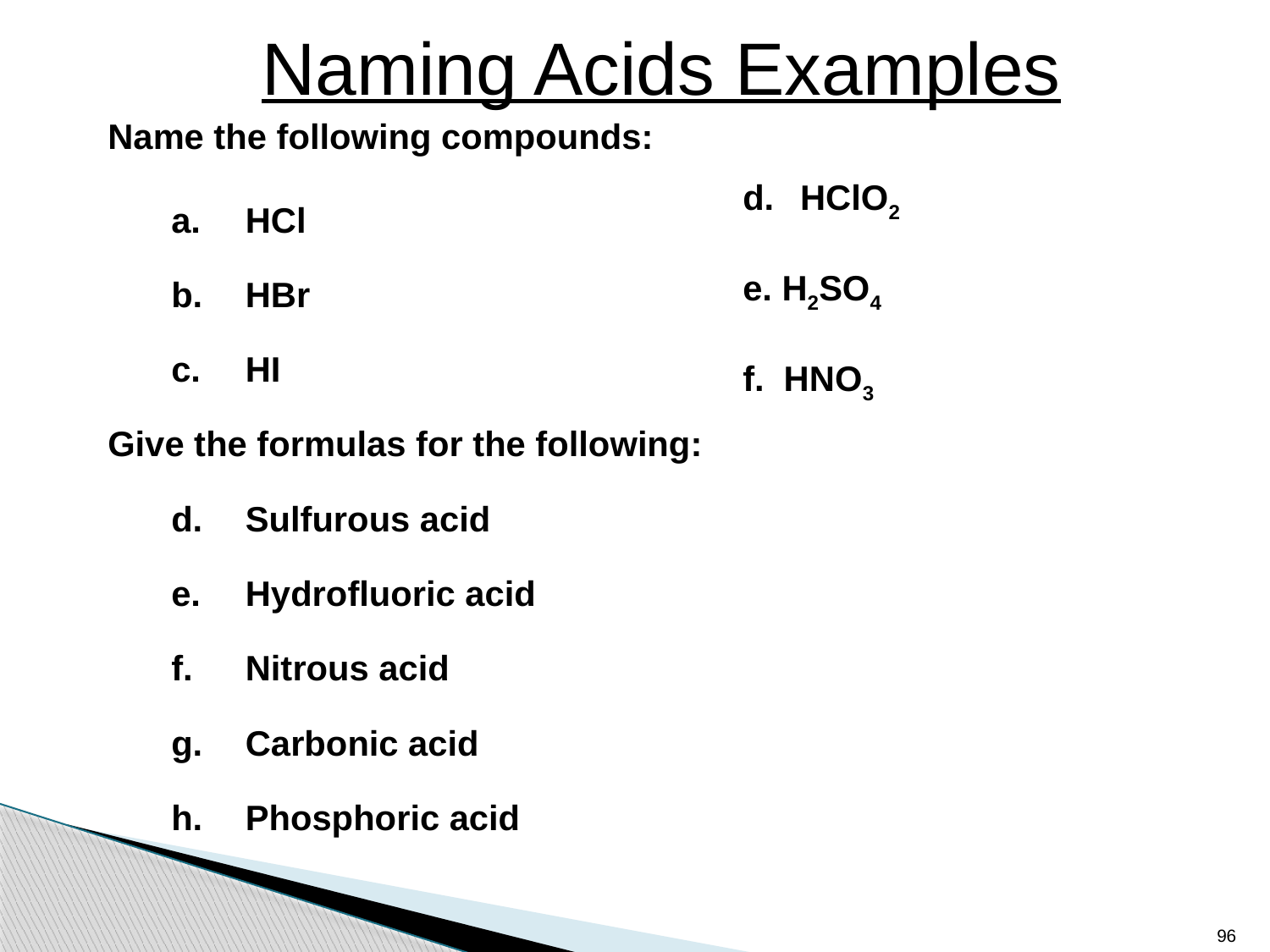

# Naming Acids Examples
Name the following compounds:
HCl
HBr
HI
Give the formulas for the following:
Sulfurous acid
Hydrofluoric acid
Nitrous acid
Carbonic acid
Phosphoric acid

 HClO2
e. H2SO4
f.  HNO3
96